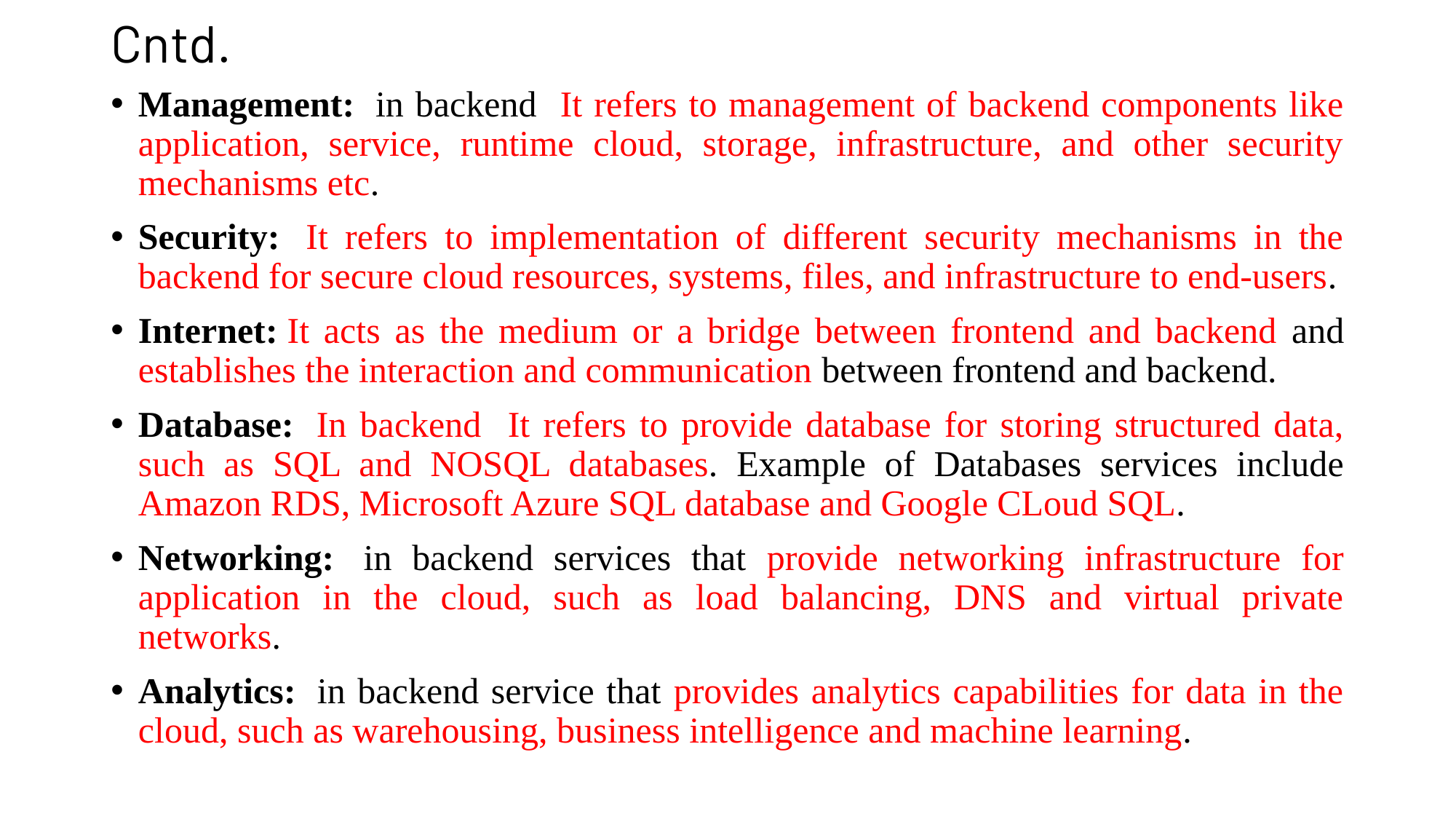

# Cntd.
Management:  in backend  It refers to management of backend components like application, service, runtime cloud, storage, infrastructure, and other security mechanisms etc.
Security:  It refers to implementation of different security mechanisms in the backend for secure cloud resources, systems, files, and infrastructure to end-users.
Internet: It acts as the medium or a bridge between frontend and backend and establishes the interaction and communication between frontend and backend.
Database:  In backend  It refers to provide database for storing structured data, such as SQL and NOSQL databases. Example of Databases services include Amazon RDS, Microsoft Azure SQL database and Google CLoud SQL.
Networking:  in backend services that provide networking infrastructure for application in the cloud, such as load balancing, DNS and virtual private networks.
Analytics:  in backend service that provides analytics capabilities for data in the cloud, such as warehousing, business intelligence and machine learning.